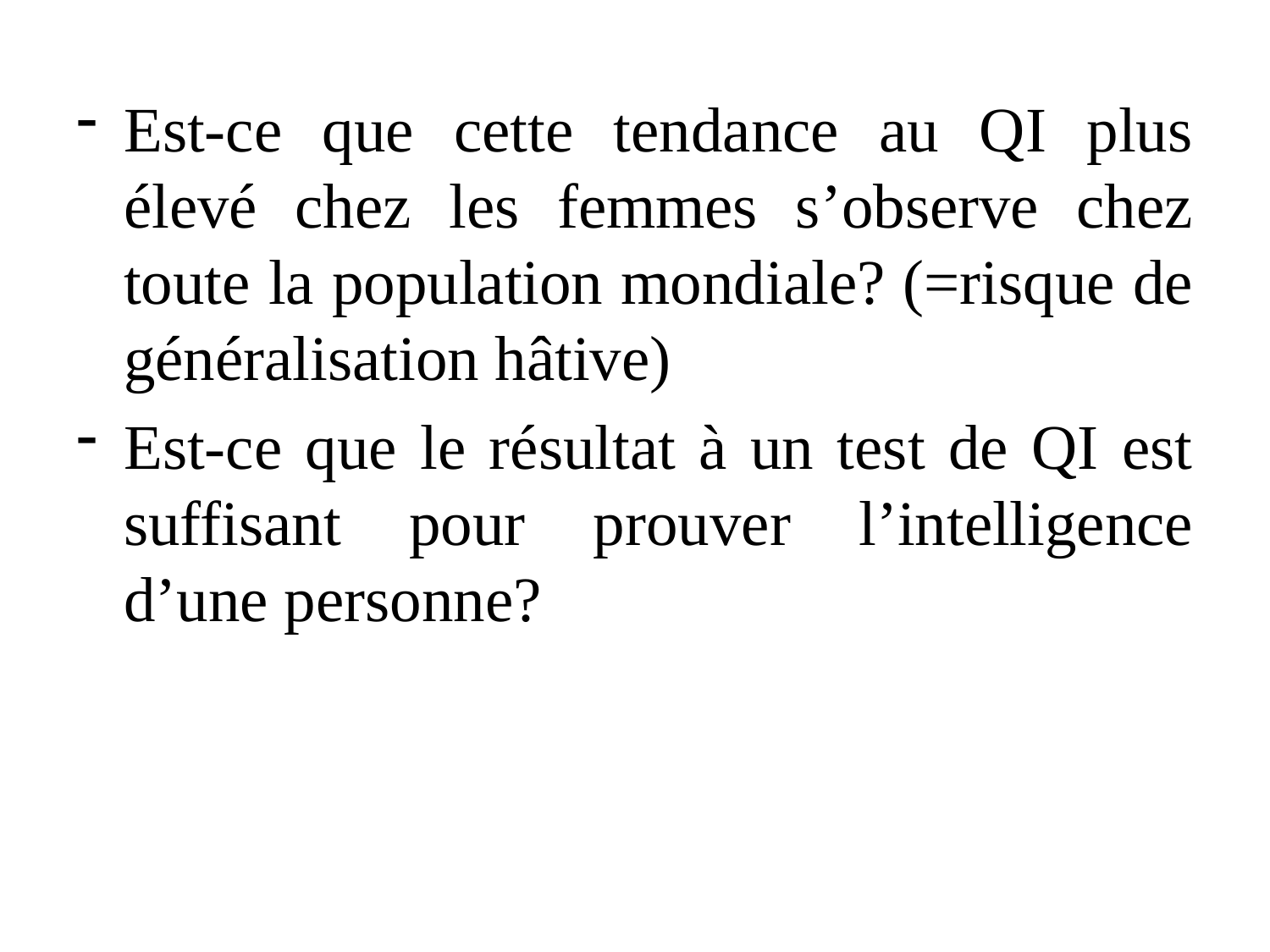

Est-ce que cette tendance au QI plus élevé chez les femmes s’observe chez toute la population mondiale? (=risque de généralisation hâtive)
Est-ce que le résultat à un test de QI est suffisant pour prouver l’intelligence d’une personne?